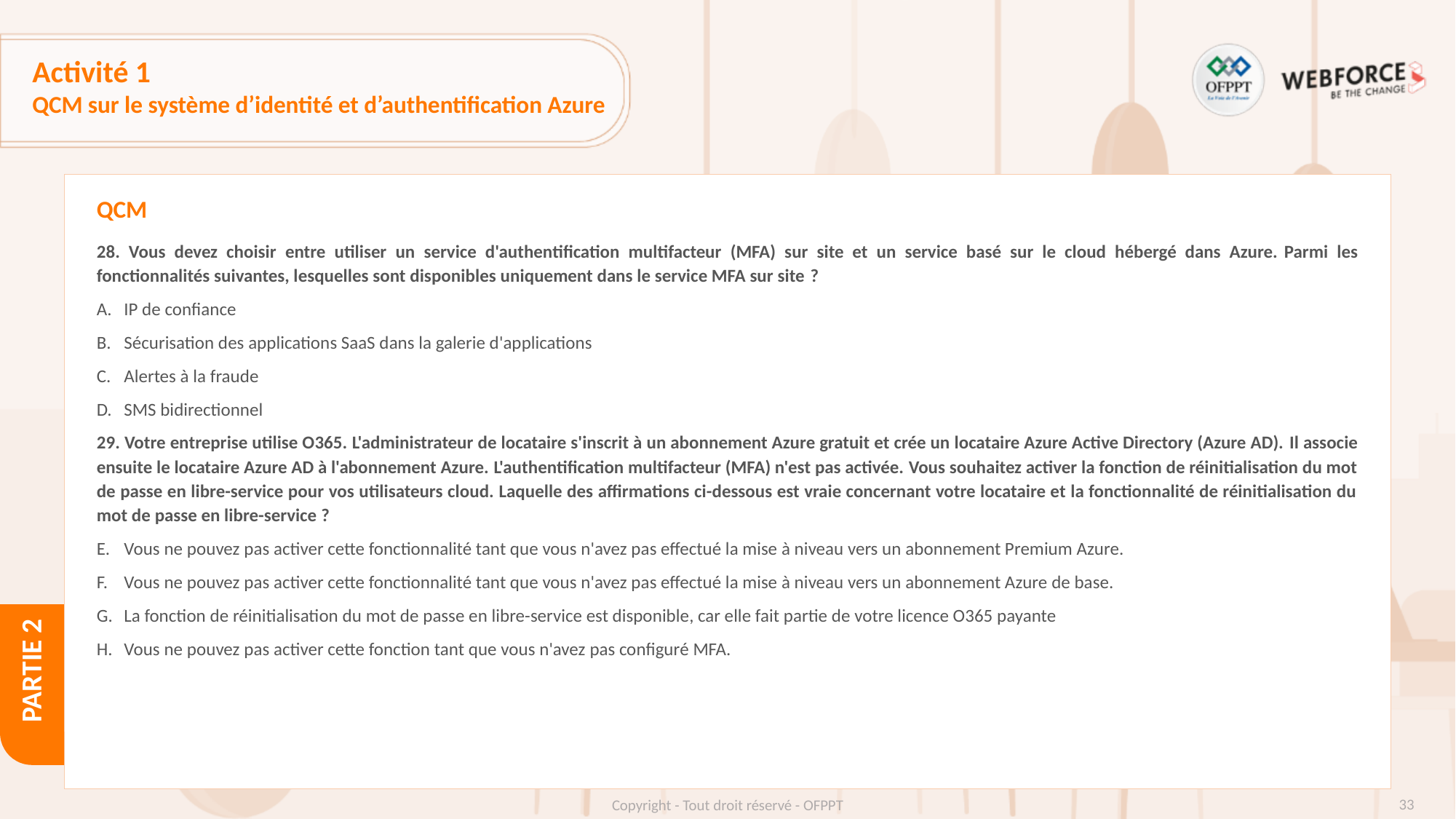

# Activité 1
QCM sur le système d’identité et d’authentification Azure
QCM
28. Vous devez choisir entre utiliser un service d'authentification multifacteur (MFA) sur site et un service basé sur le cloud hébergé dans Azure. Parmi les fonctionnalités suivantes, lesquelles sont disponibles uniquement dans le service MFA sur site ?
IP de confiance
Sécurisation des applications SaaS dans la galerie d'applications
Alertes à la fraude
SMS bidirectionnel
29. Votre entreprise utilise O365. L'administrateur de locataire s'inscrit à un abonnement Azure gratuit et crée un locataire Azure Active Directory (Azure AD). Il associe ensuite le locataire Azure AD à l'abonnement Azure. L'authentification multifacteur (MFA) n'est pas activée. Vous souhaitez activer la fonction de réinitialisation du mot de passe en libre-service pour vos utilisateurs cloud. Laquelle des affirmations ci-dessous est vraie concernant votre locataire et la fonctionnalité de réinitialisation du mot de passe en libre-service ?
Vous ne pouvez pas activer cette fonctionnalité tant que vous n'avez pas effectué la mise à niveau vers un abonnement Premium Azure.
Vous ne pouvez pas activer cette fonctionnalité tant que vous n'avez pas effectué la mise à niveau vers un abonnement Azure de base.
La fonction de réinitialisation du mot de passe en libre-service est disponible, car elle fait partie de votre licence O365 payante
Vous ne pouvez pas activer cette fonction tant que vous n'avez pas configuré MFA.